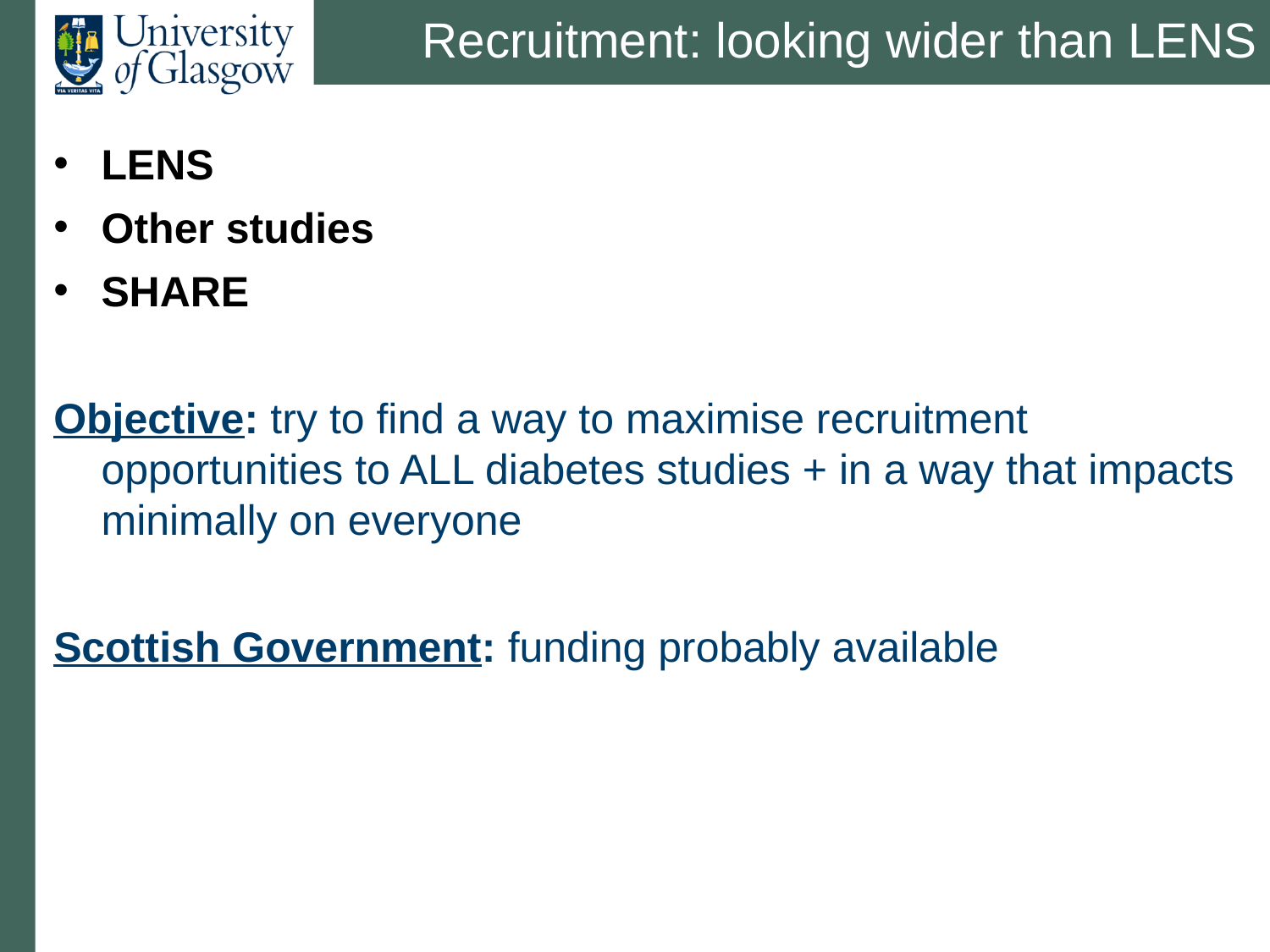

# Recruitment: looking wider than LENS
LENS
Other studies
SHARE

Objective: try to find a way to maximise recruitment opportunities to ALL diabetes studies + in a way that impacts minimally on everyone

Scottish Government: funding probably available